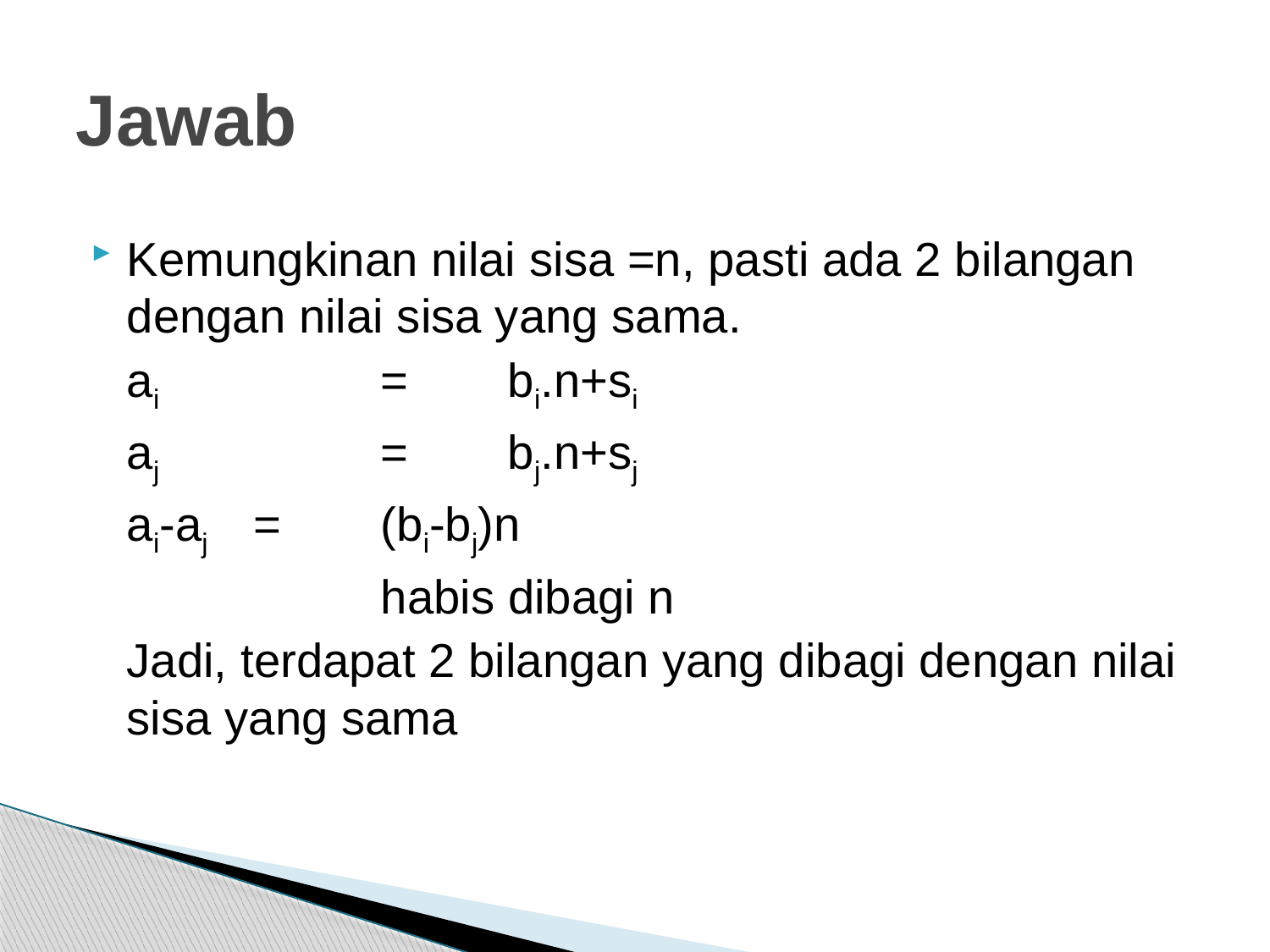

# Jawab
Kemungkinan nilai sisa =n, pasti ada 2 bilangan dengan nilai sisa yang sama.
	ai 		= 	bi.n+si
	aj 		=	bj.n+sj
	ai-aj	=	(bi-bj)n
			habis dibagi n
	Jadi, terdapat 2 bilangan yang dibagi dengan nilai sisa yang sama